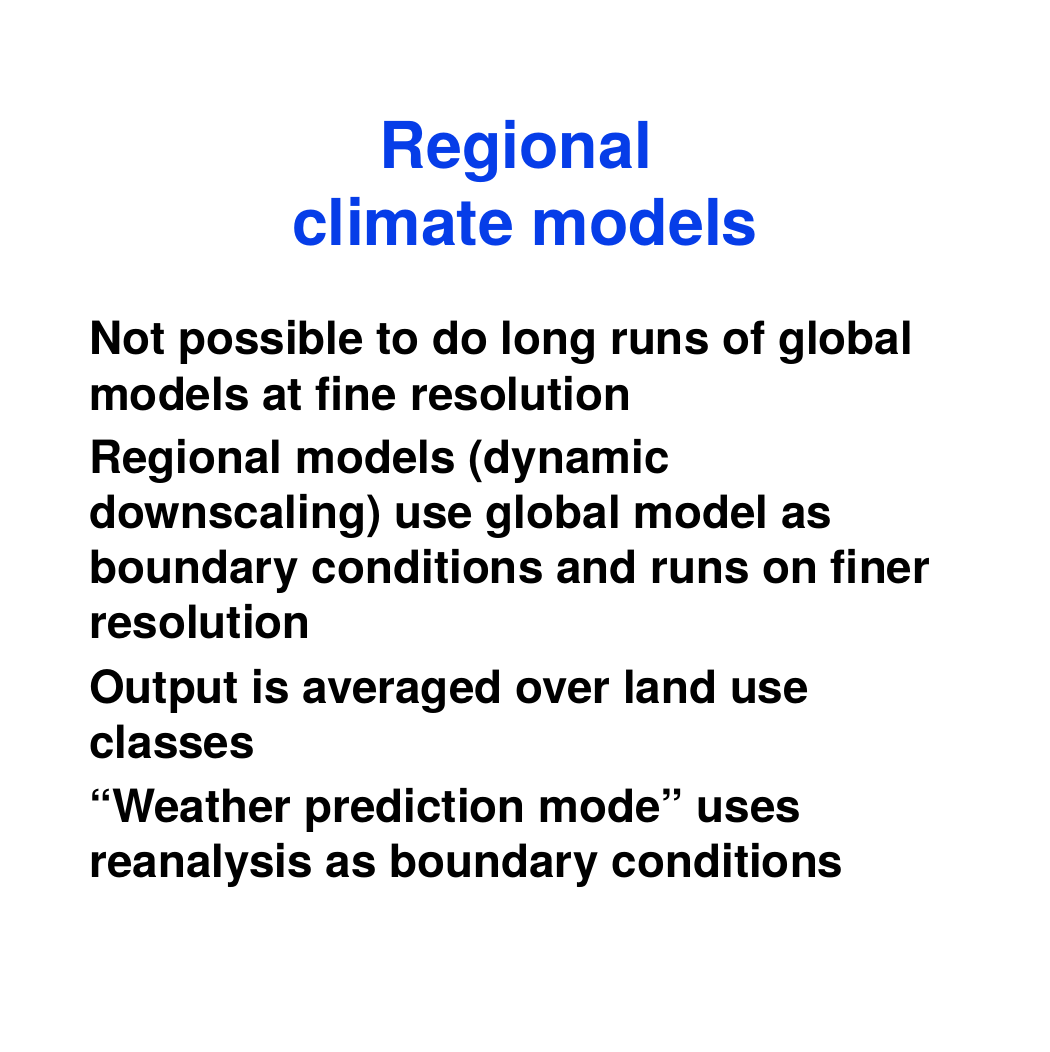

# Regional climate models
Not possible to do long runs of global models at fine resolution
Regional models (dynamic downscaling) use global model as boundary conditions and runs on finer resolution
Output is averaged over land use classes
“Weather prediction mode” uses reanalysis as boundary conditions